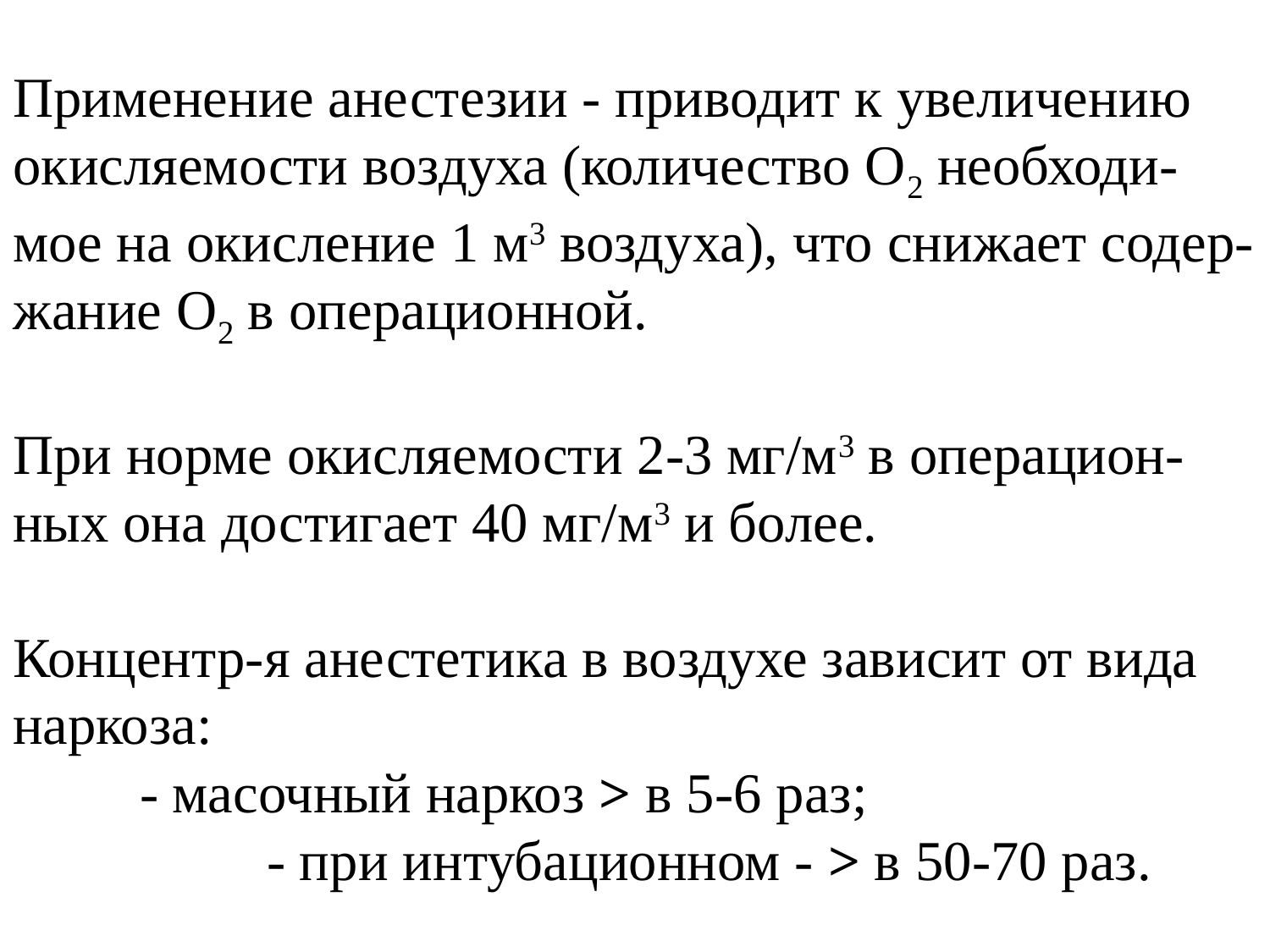

# Применение анестезии - приводит к увеличению окисляемости воздуха (количество О2 необходи-мое на окисление 1 м3 воздуха), что снижает содер-жание О2 в операционной. При норме окисляемости 2-3 мг/м3 в операцион-ных она достигает 40 мг/м3 и более. Концентр-я анестетика в воздухе зависит от вида наркоза: - масочный наркоз > в 5-6 раз; - при интубационном - > в 50-70 раз.